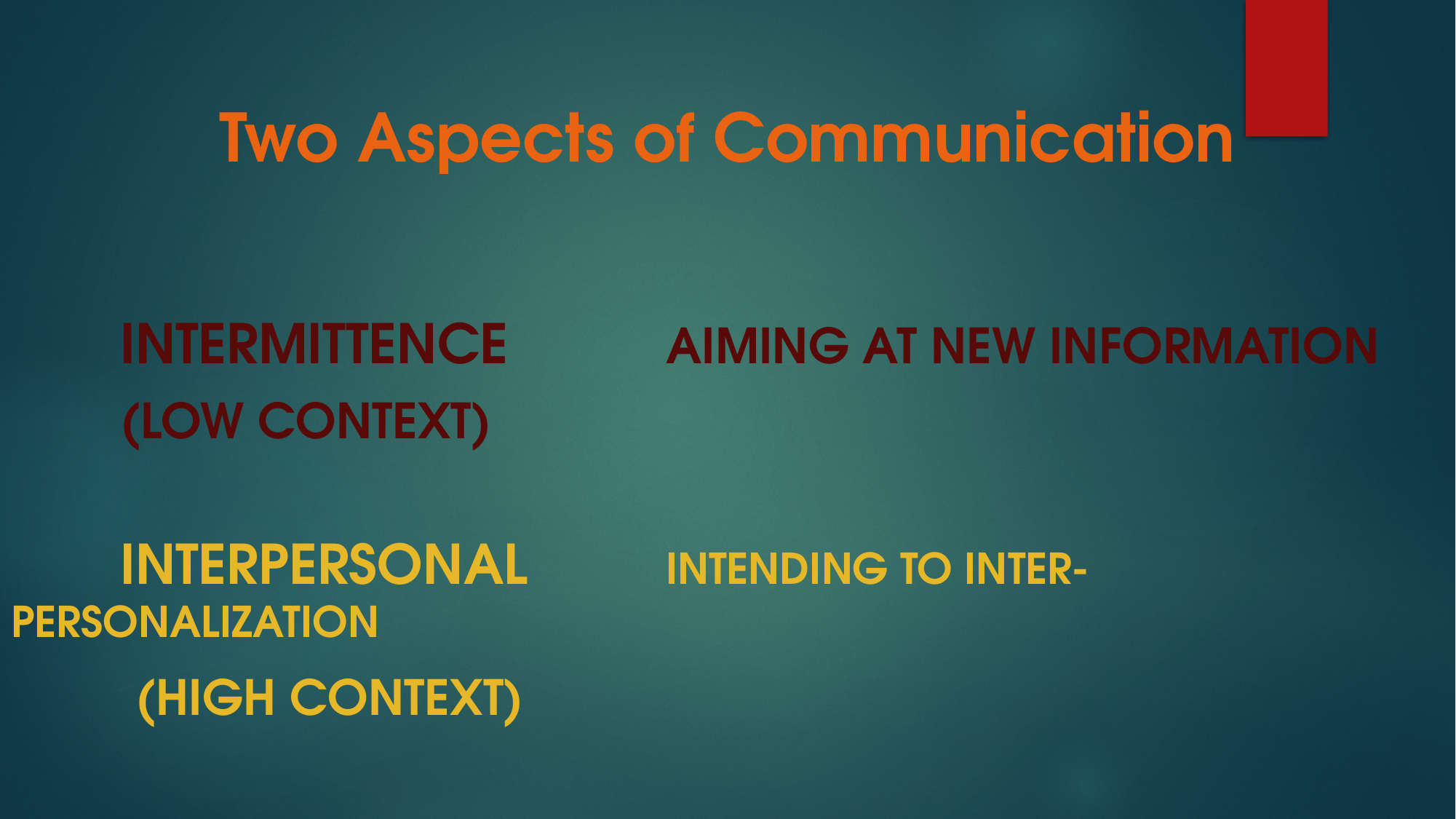

# Two Aspects of Communication

	Intermittence		Aiming at New Information
	(Low Context)

	Interpersonal		Intending to Inter-personalization
	 (High Context)